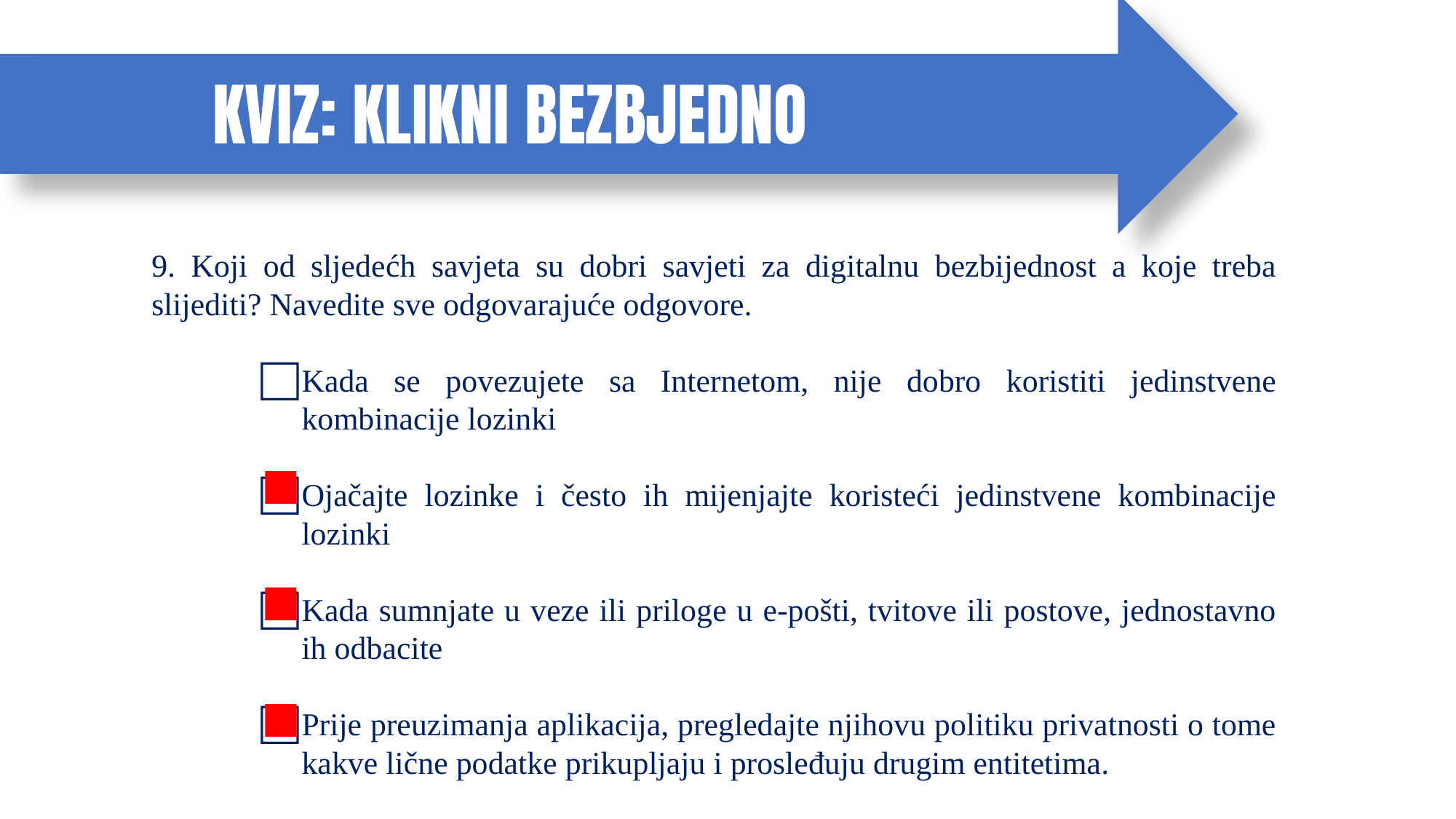

KVIZ: KLIKNI BEZBJEDNO
9. Koji od sljedećh savjeta su dobri savjeti za digitalnu bezbijednost a koje treba slijediti? Navedite sve odgovarajuće odgovore.

Kada se povezujete sa Internetom, nije dobro koristiti jedinstvene kombinacije lozinki

Ojačajte lozinke i često ih mijenjajte koristeći jedinstvene kombinacije lozinki

Kada sumnjate u veze ili priloge u e-pošti, tvitove ili postove, jednostavno ih odbacite

Prije preuzimanja aplikacija, pregledajte njihovu politiku privatnosti o tome kakve lične podatke prikupljaju i prosleđuju drugim entitetima.